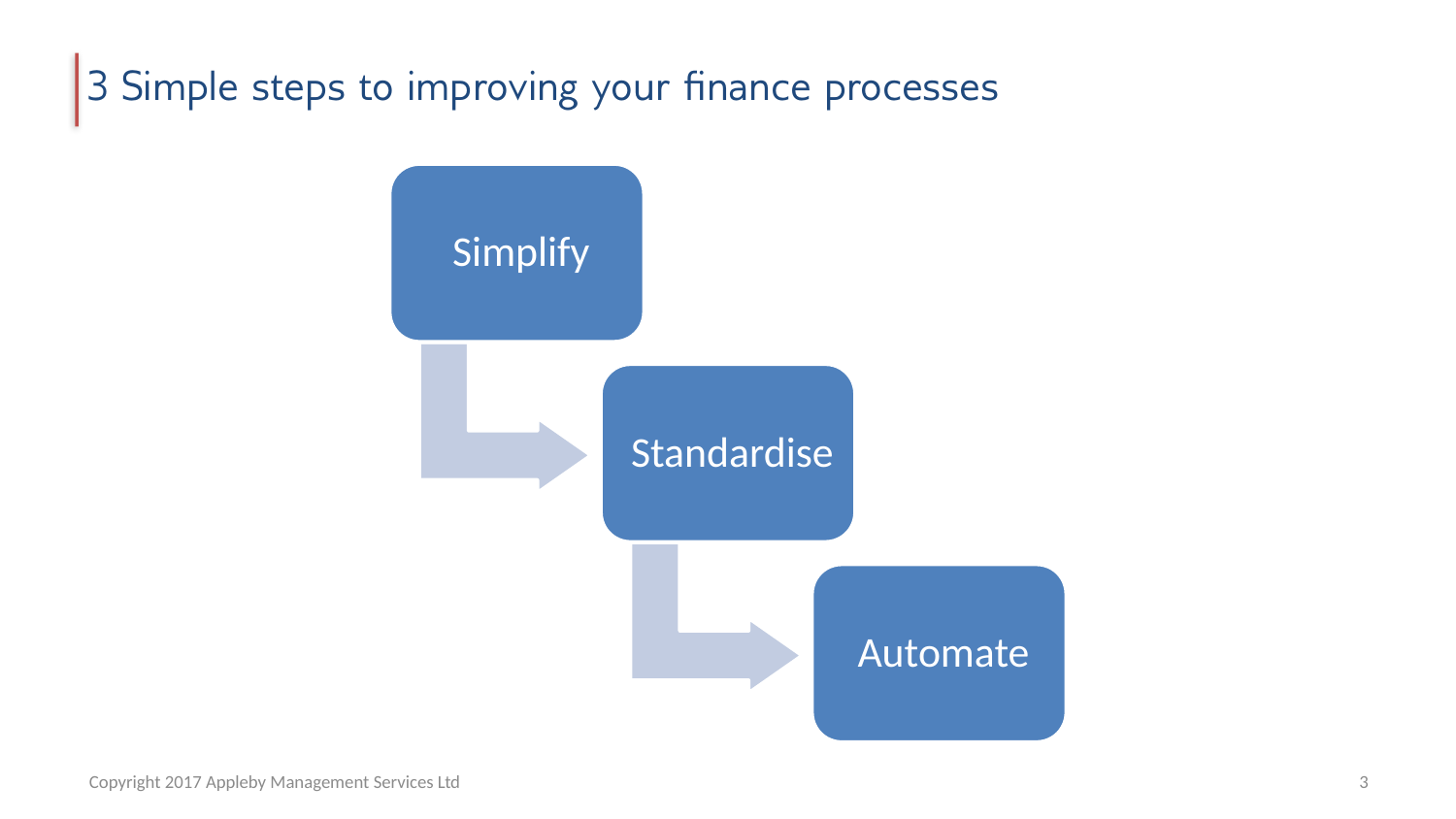

# 3 Simple steps to improving your finance processes
Simplify
Standardise
Automate
Copyright 2017 Appleby Management Services Ltd
3